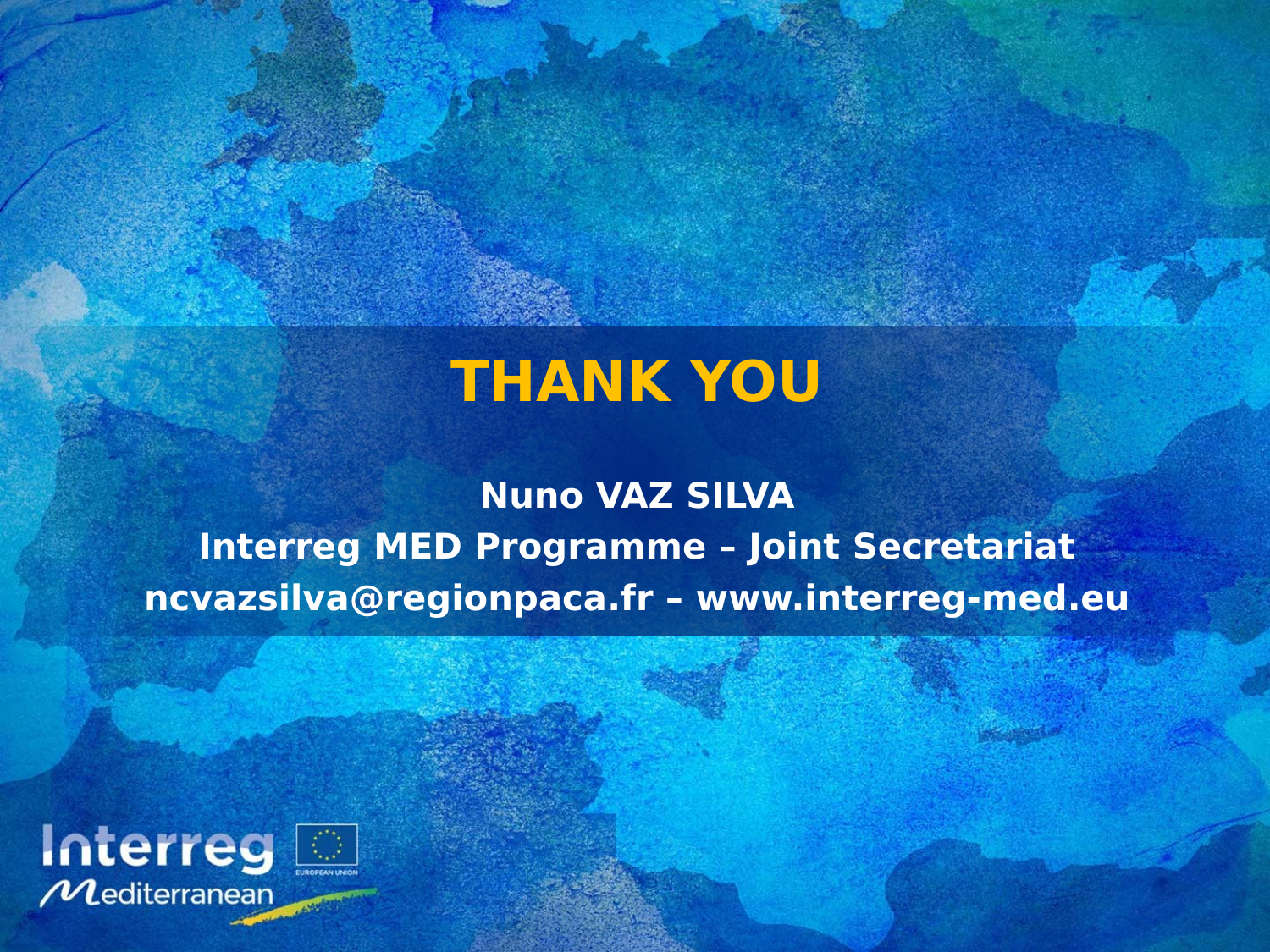

THANK YOU

Nuno VAZ SILVA
Interreg MED Programme – Joint Secretariat
ncvazsilva@regionpaca.fr – www.interreg-med.eu